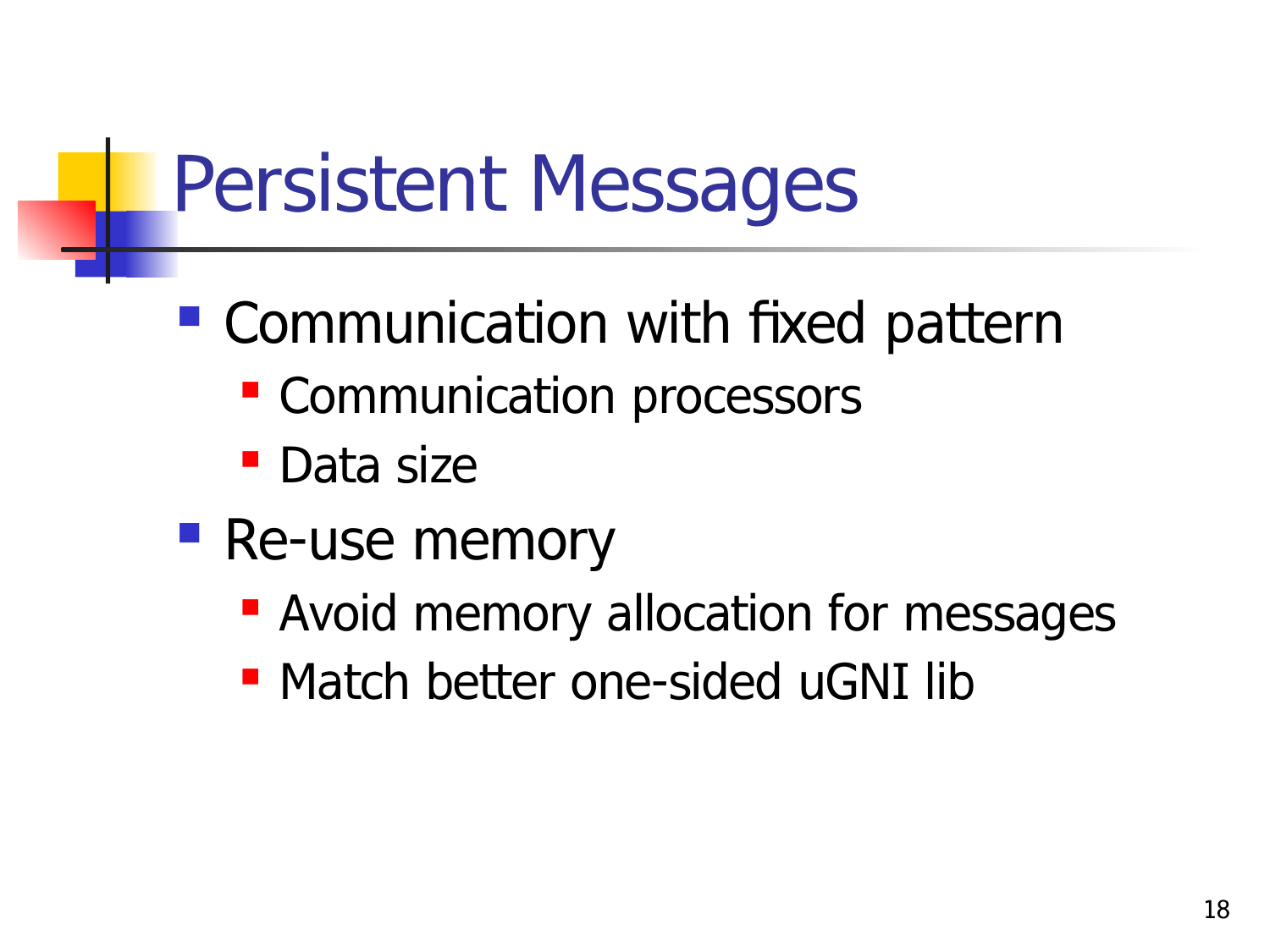

# Persistent Messages
Communication with fixed pattern
Communication processors
Data size
Re-use memory
Avoid memory allocation for messages
Match better one-sided uGNI lib
18